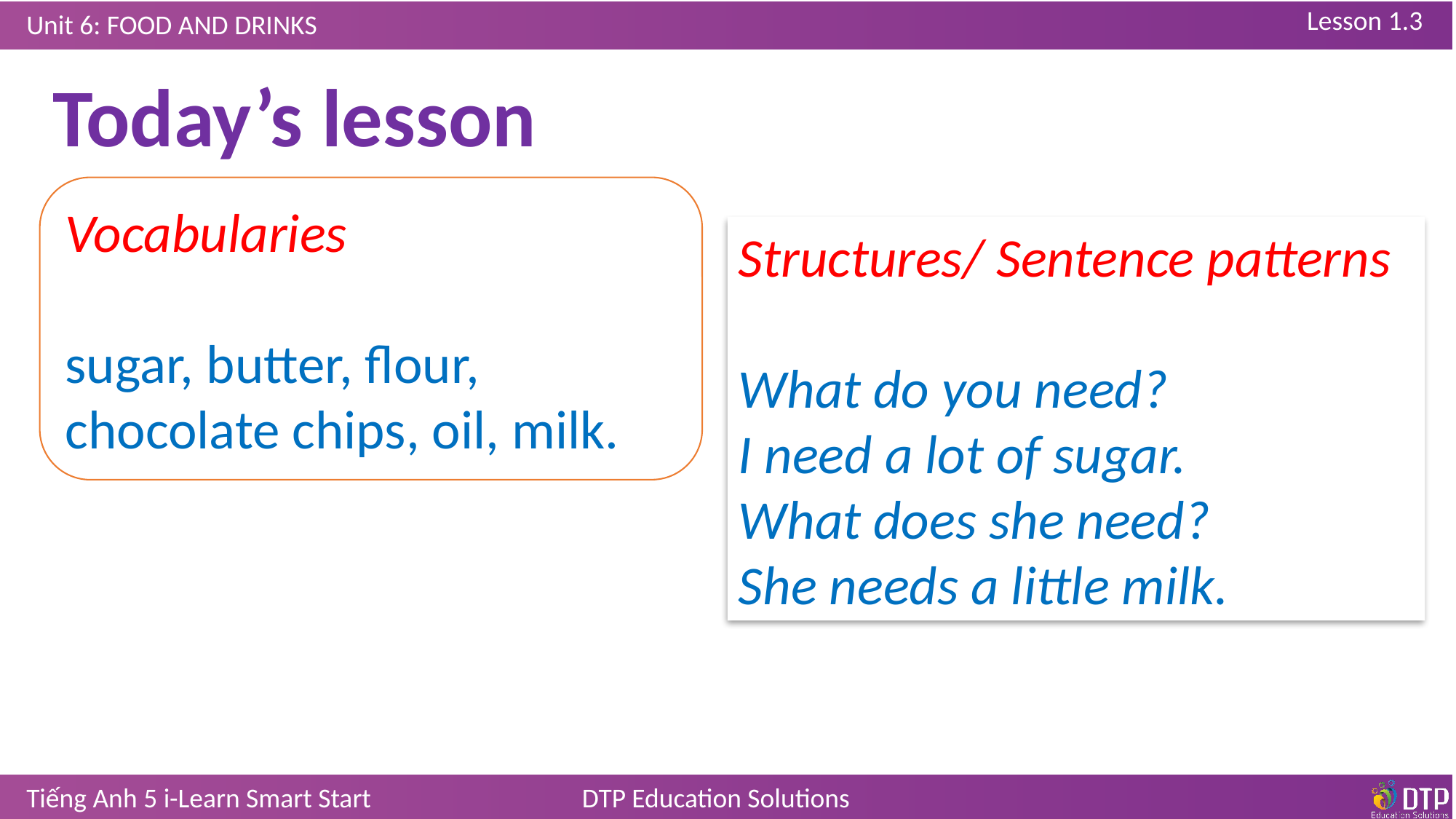

Today’s lesson
Vocabularies

sugar, butter, flour, chocolate chips, oil, milk.
Structures/ Sentence patterns

What do you need?
I need a lot of sugar.
What does she need?
She needs a little milk.